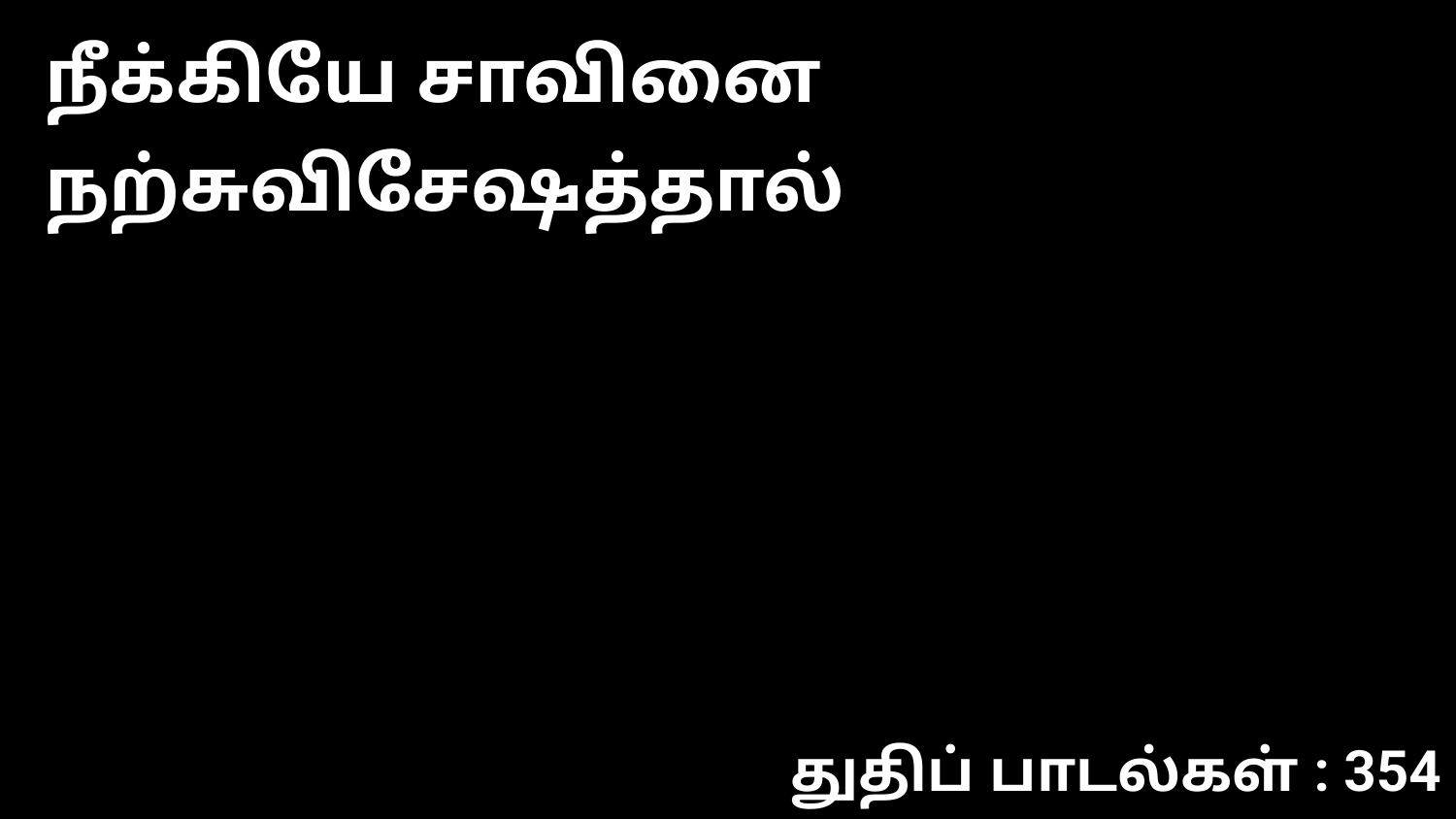

நீக்கியே சாவினை நற்சுவிசேஷத்தால்
துதிப் பாடல்கள் : 354